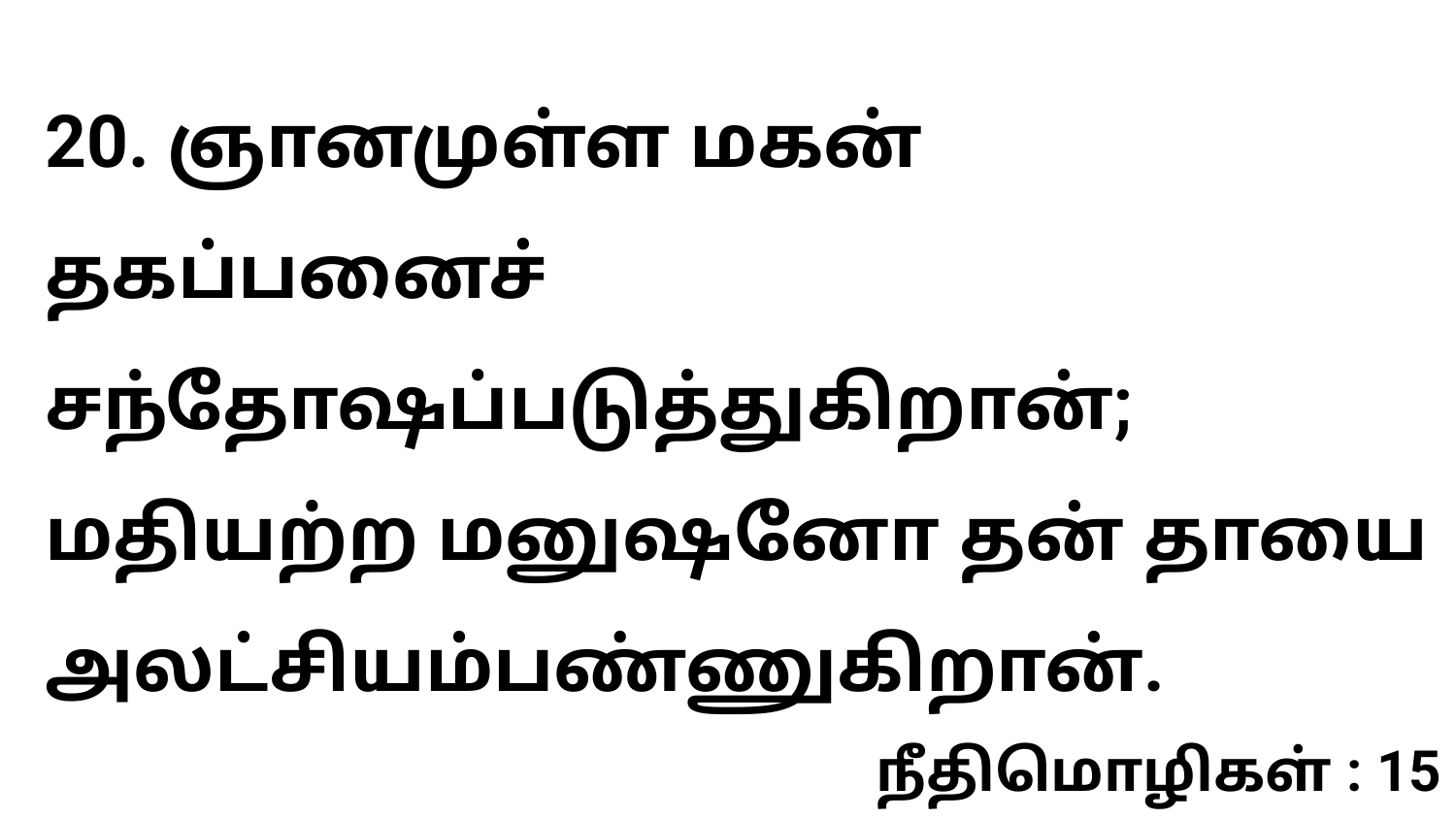

20. ஞானமுள்ள மகன் தகப்பனைச் சந்தோஷப்படுத்துகிறான்; மதியற்ற மனுஷனோ தன் தாயை அலட்சியம்பண்ணுகிறான்.
நீதிமொழிகள் : 15